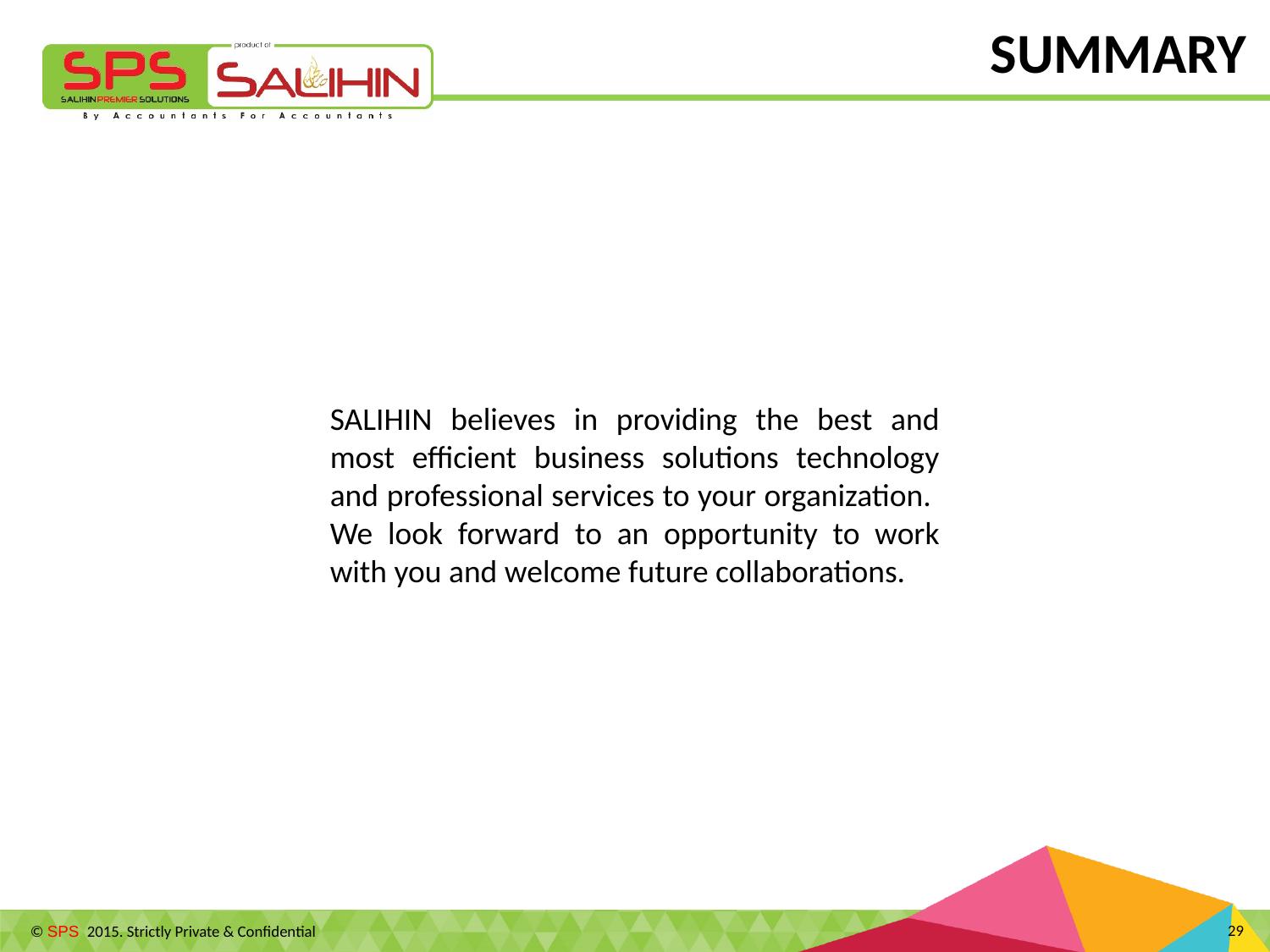

SUMMARY
SALIHIN believes in providing the best and most efficient business solutions technology and professional services to your organization.  We look forward to an opportunity to work with you and welcome future collaborations.